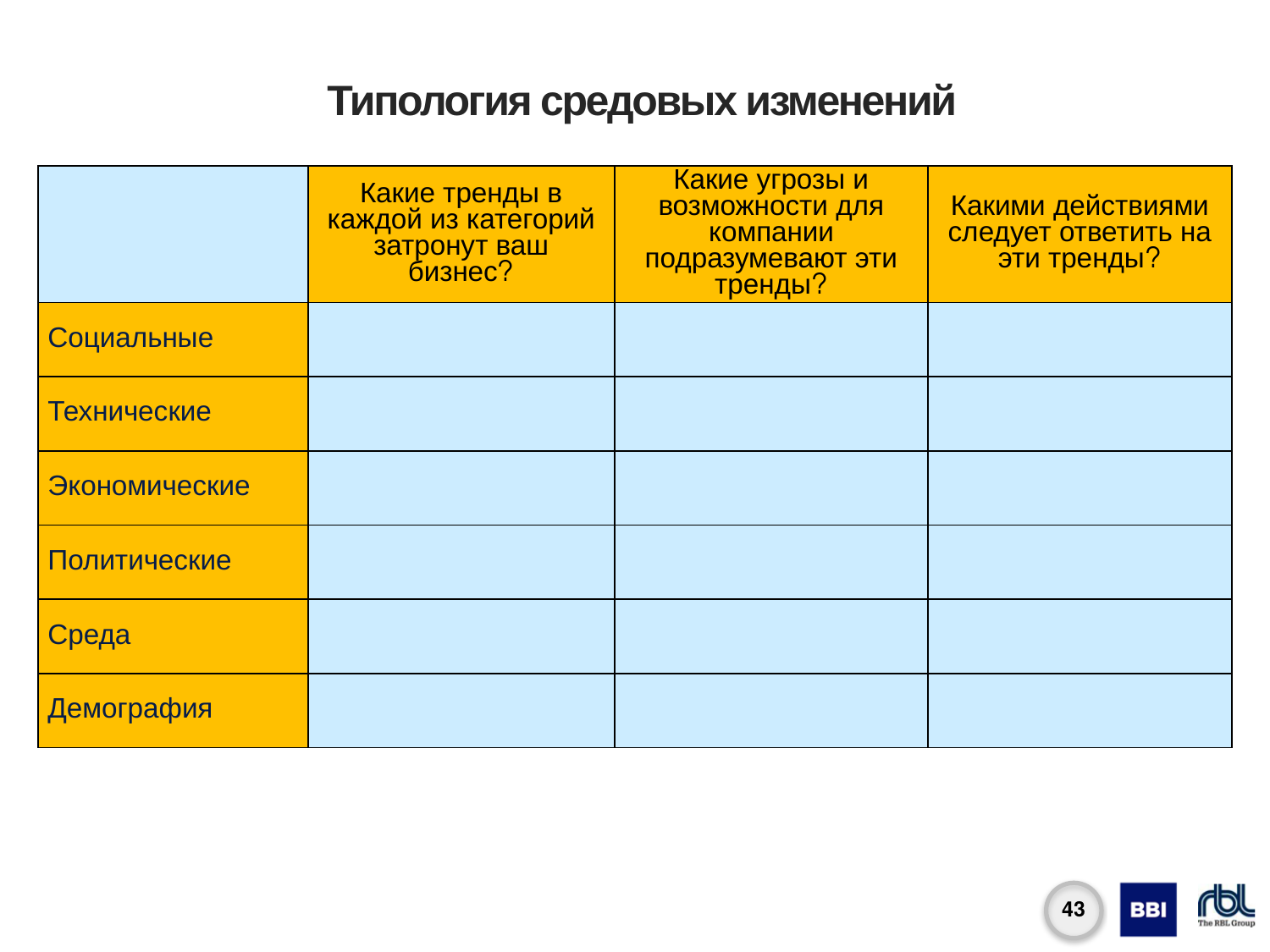

# Типология средовых изменений
|  | Какие тренды в каждой из категорий затронут ваш бизнес? | Какие угрозы и возможности для компании подразумевают эти тренды? | Какими действиями следует ответить на эти тренды? |
| --- | --- | --- | --- |
| Социальные |  |  |  |
| Технические |  |  |  |
| Экономические |  |  |  |
| Политические |  |  |  |
| Среда |  |  |  |
| Демография |  |  |  |